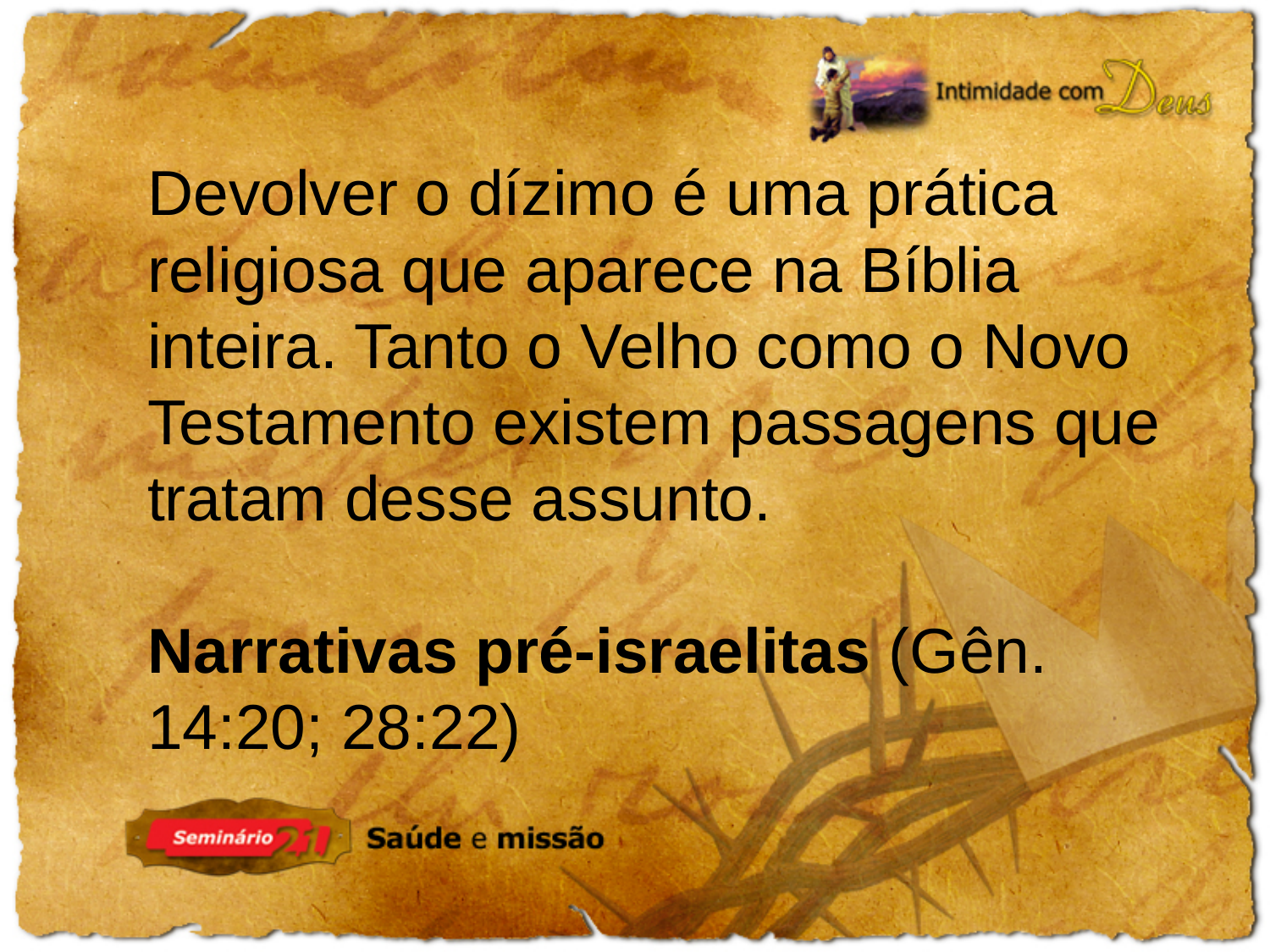

Devolver o dízimo é uma prática religiosa que aparece na Bíblia inteira. Tanto o Velho como o Novo Testamento existem passagens que tratam desse assunto.

Narrativas pré-israelitas (Gên. 14:20; 28:22)